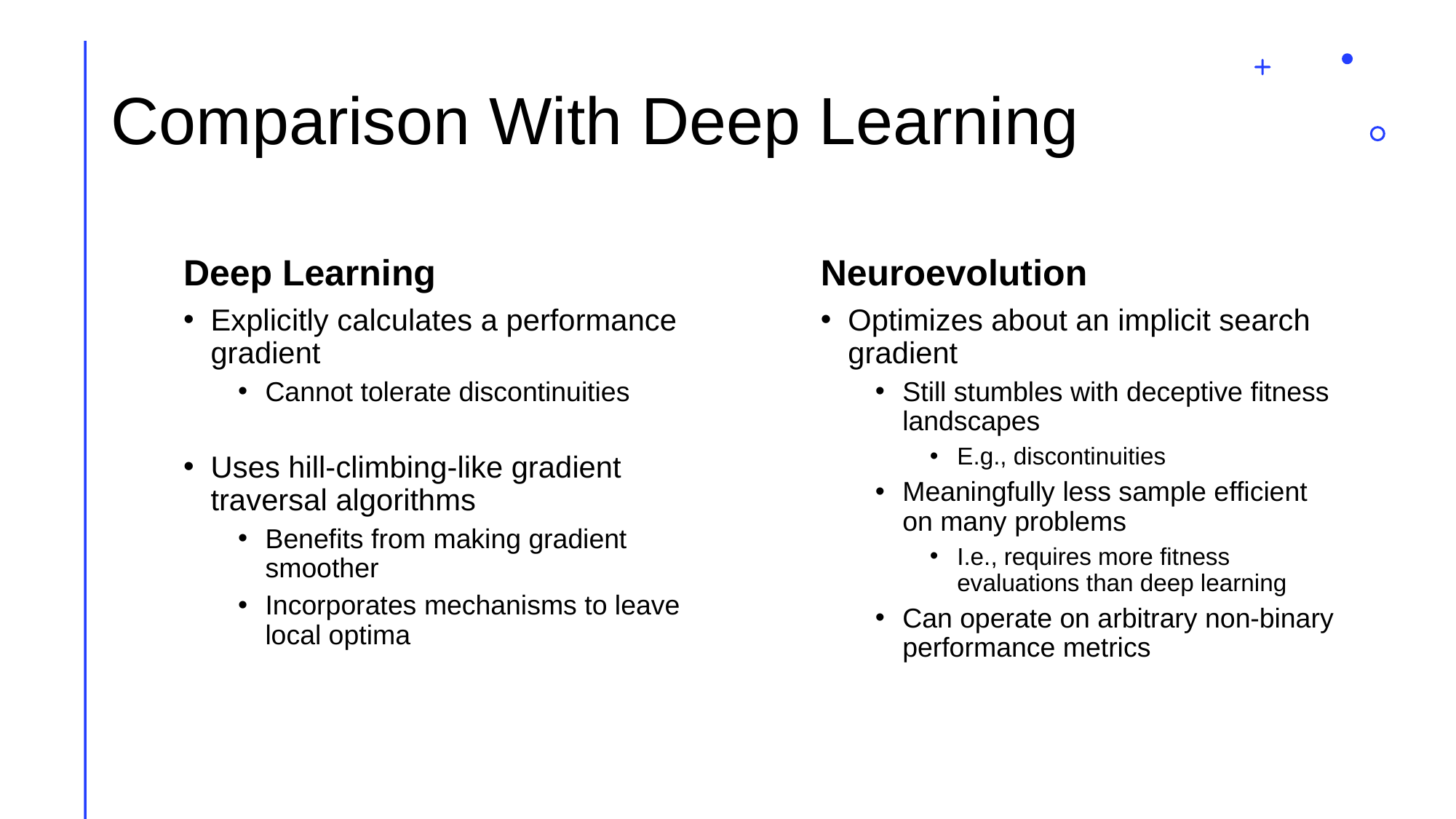

# Comparison With Deep Learning
Deep Learning
Neuroevolution
Explicitly calculates a performance gradient
Cannot tolerate discontinuities
Uses hill-climbing-like gradient traversal algorithms
Benefits from making gradient smoother
Incorporates mechanisms to leave local optima
Optimizes about an implicit search gradient
Still stumbles with deceptive fitness landscapes
E.g., discontinuities
Meaningfully less sample efficient on many problems
I.e., requires more fitness evaluations than deep learning
Can operate on arbitrary non-binary performance metrics